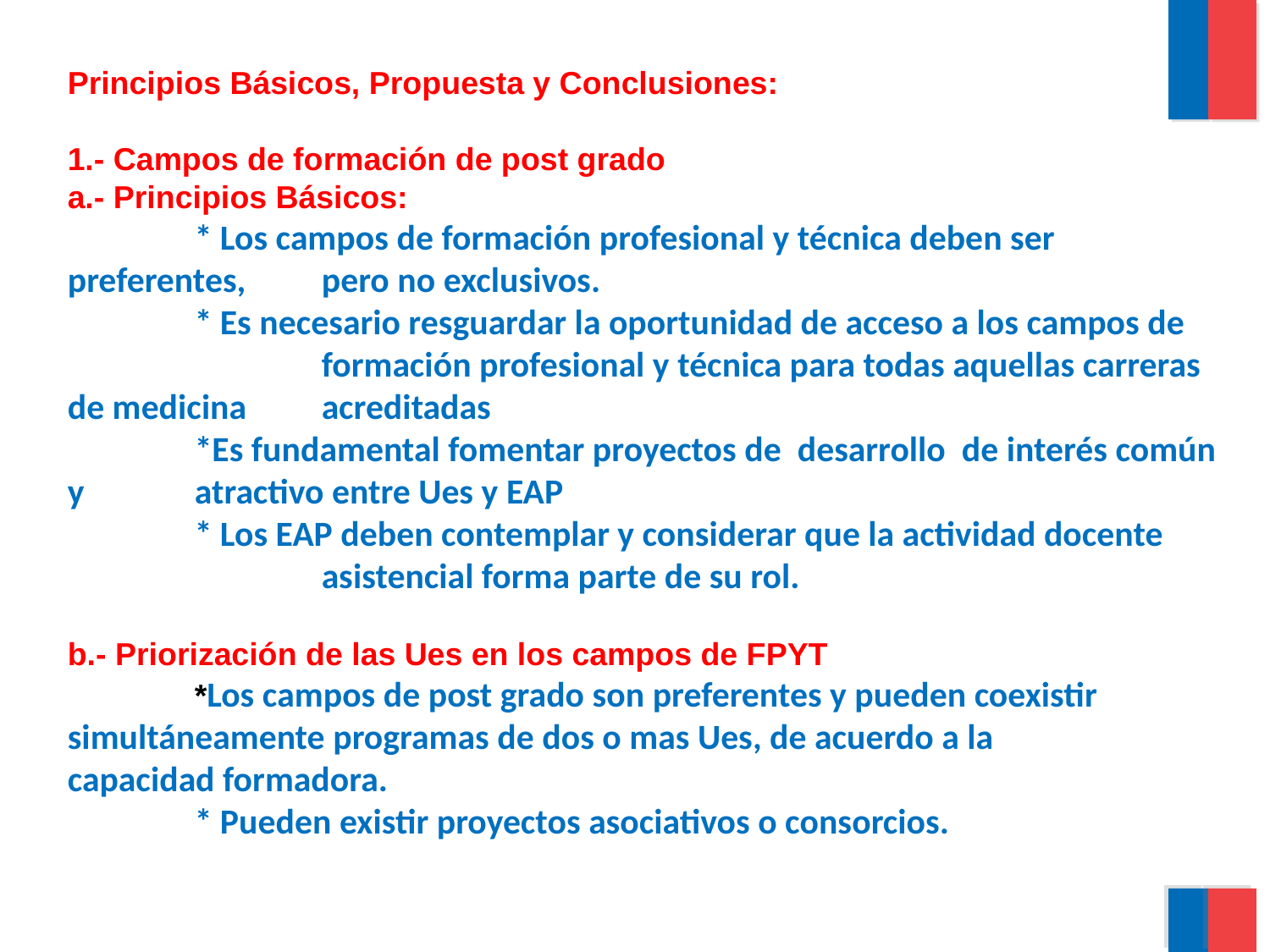

# Principios Básicos, Propuesta y Conclusiones: 1.- Campos de formación de post grado a.- Principios Básicos: * Los campos de formación profesional y técnica deben ser preferentes, 	pero no exclusivos. * Es necesario resguardar la oportunidad de acceso a los campos de 			formación profesional y técnica para todas aquellas carreras de medicina 	acreditadas *Es fundamental fomentar proyectos de  desarrollo  de interés común y 	atractivo entre Ues y EAP * Los EAP deben contemplar y considerar que la actividad docente 			asistencial forma parte de su rol. b.- Priorización de las Ues en los campos de FPYT *Los campos de post grado son preferentes y pueden coexistir 	simultáneamente programas de dos o mas Ues, de acuerdo a la 		capacidad formadora. * Pueden existir proyectos asociativos o consorcios.